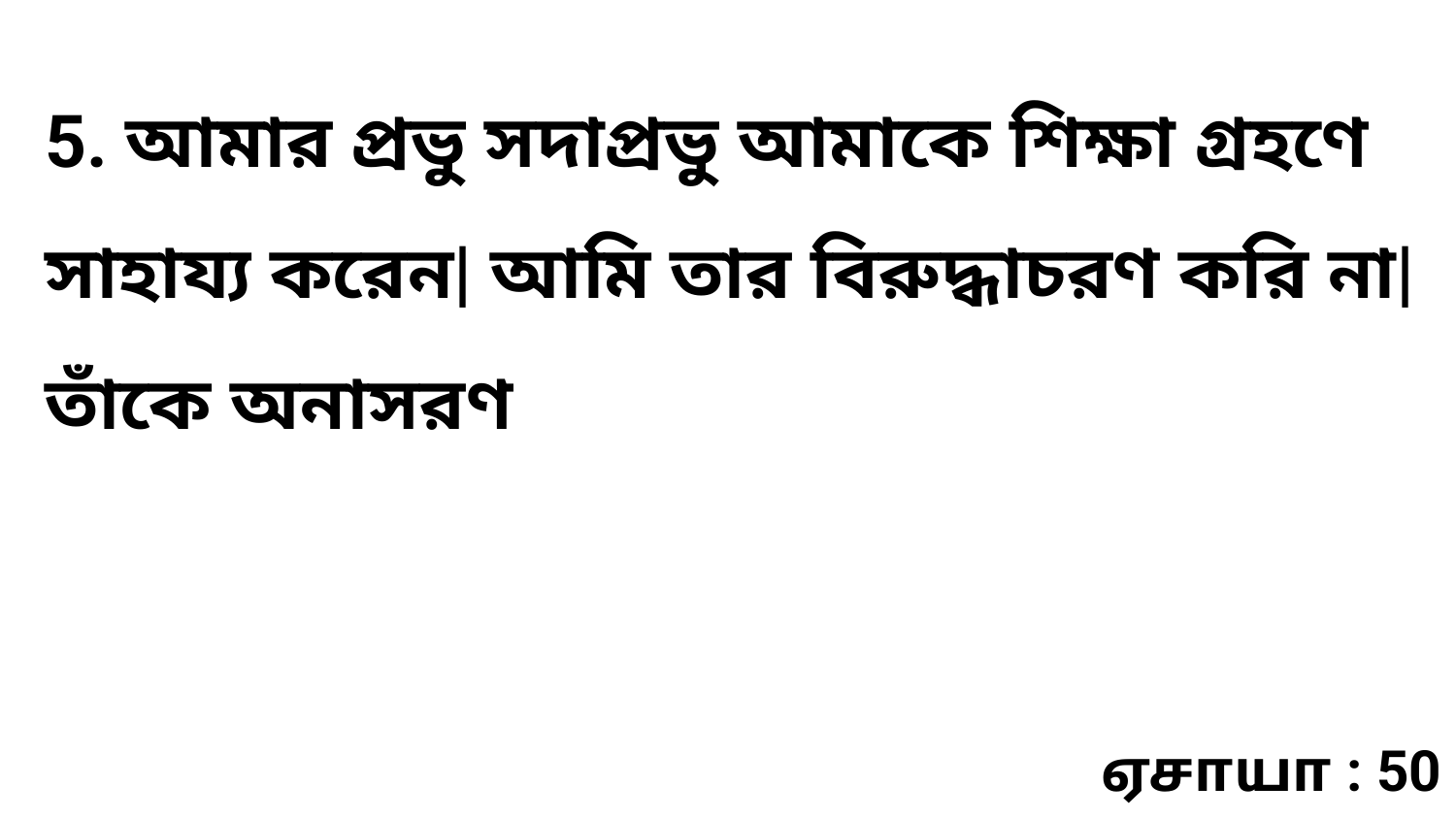

5. আমার প্রভু সদাপ্রভু আমাকে শিক্ষা গ্রহণে সাহায্য করেন| আমি তার বিরুদ্ধাচরণ করি না| তাঁকে অনাসরণ
ஏசாயா : 50